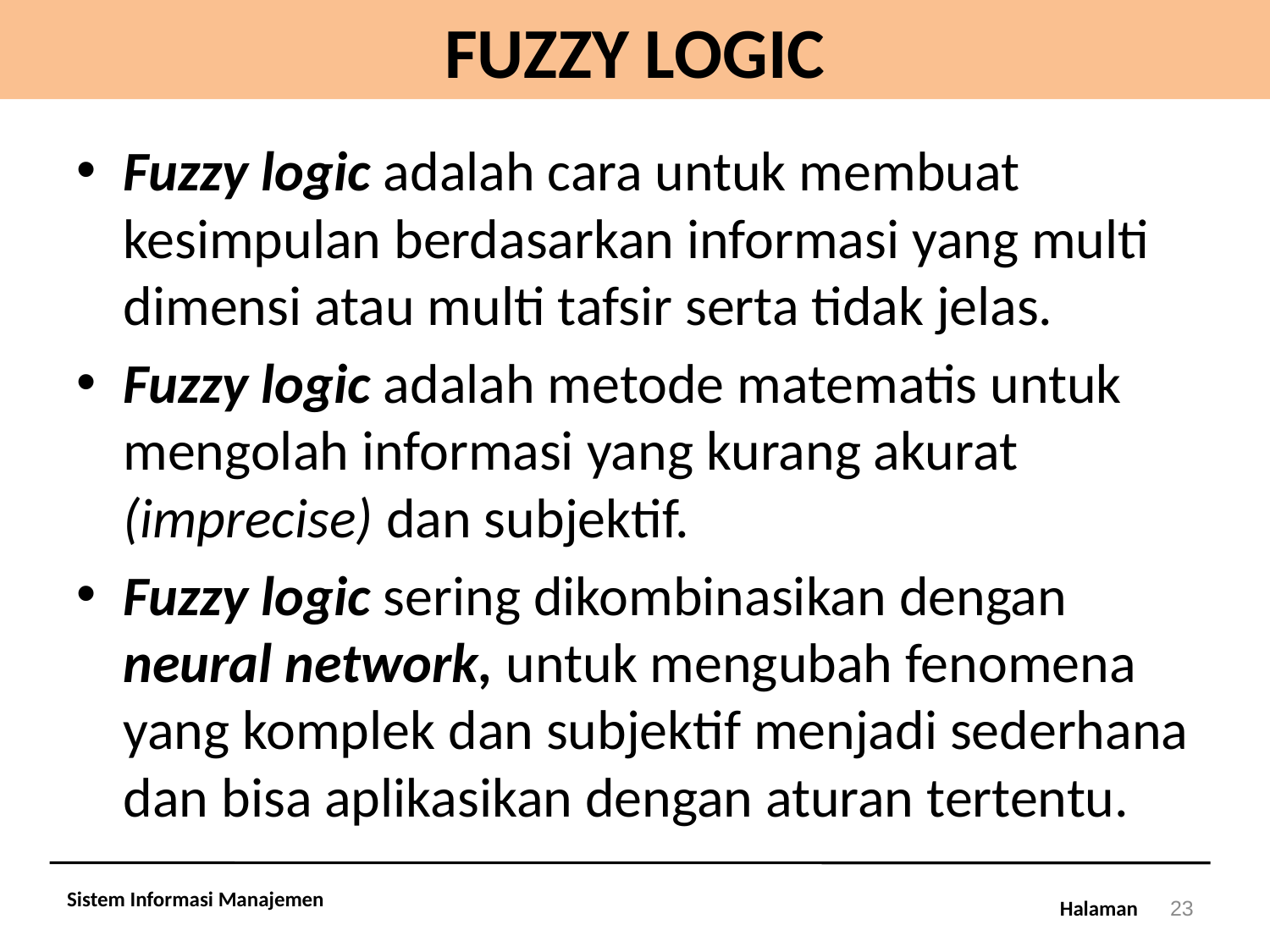

# FUZZY LOGIC
Fuzzy logic adalah cara untuk membuat kesimpulan berdasarkan informasi yang multi dimensi atau multi tafsir serta tidak jelas.
Fuzzy logic adalah metode matematis untuk mengolah informasi yang kurang akurat (imprecise) dan subjektif.
Fuzzy logic sering dikombinasikan dengan neural network, untuk mengubah fenomena yang komplek dan subjektif menjadi sederhana dan bisa aplikasikan dengan aturan tertentu.
Sistem Informasi Manajemen
23